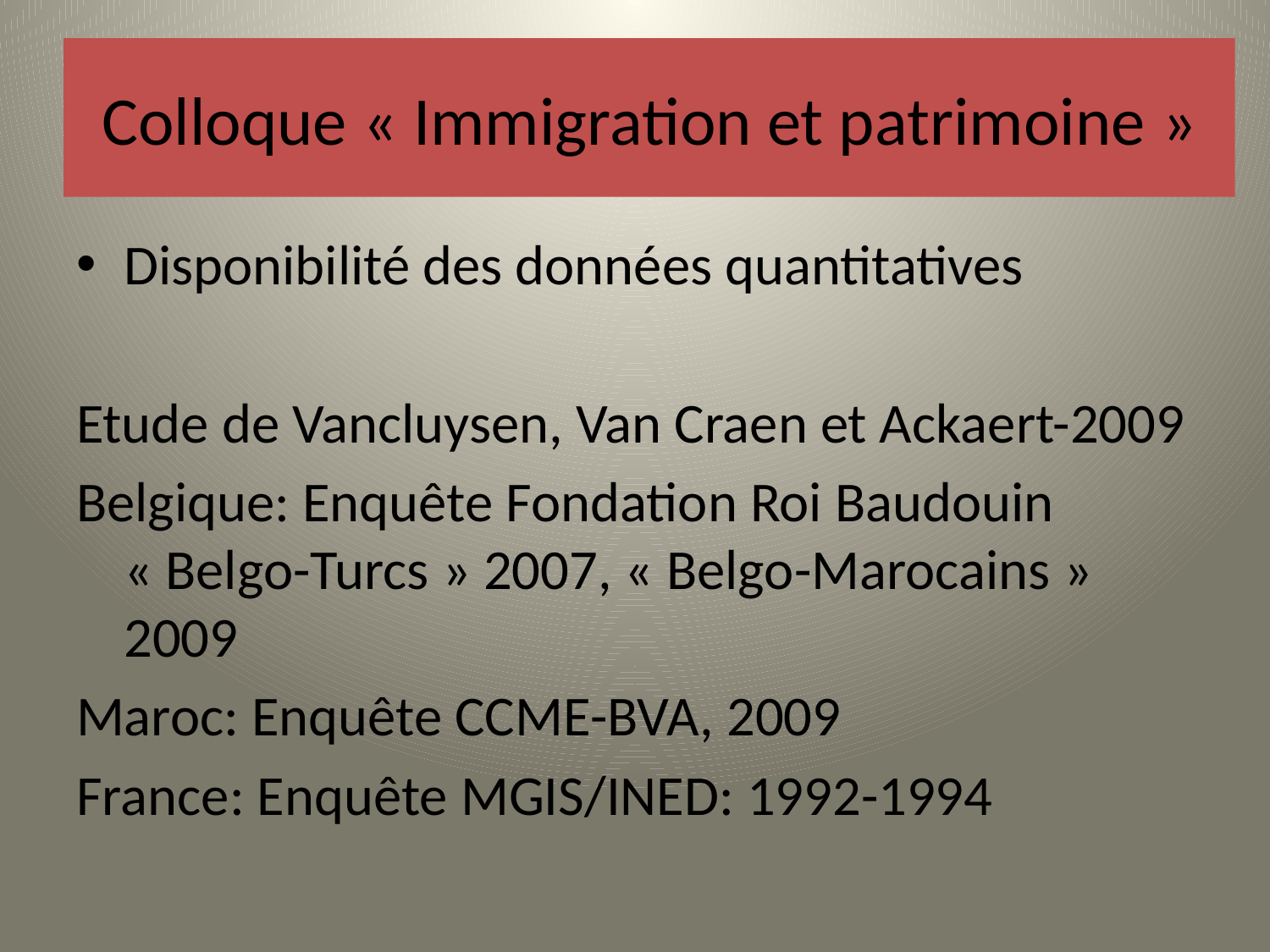

# Colloque « Immigration et patrimoine »
Disponibilité des données quantitatives

Etude de Vancluysen, Van Craen et Ackaert-2009
Belgique: Enquête Fondation Roi Baudouin « Belgo-Turcs » 2007, « Belgo-Marocains » 2009
Maroc: Enquête CCME-BVA, 2009
France: Enquête MGIS/INED: 1992-1994